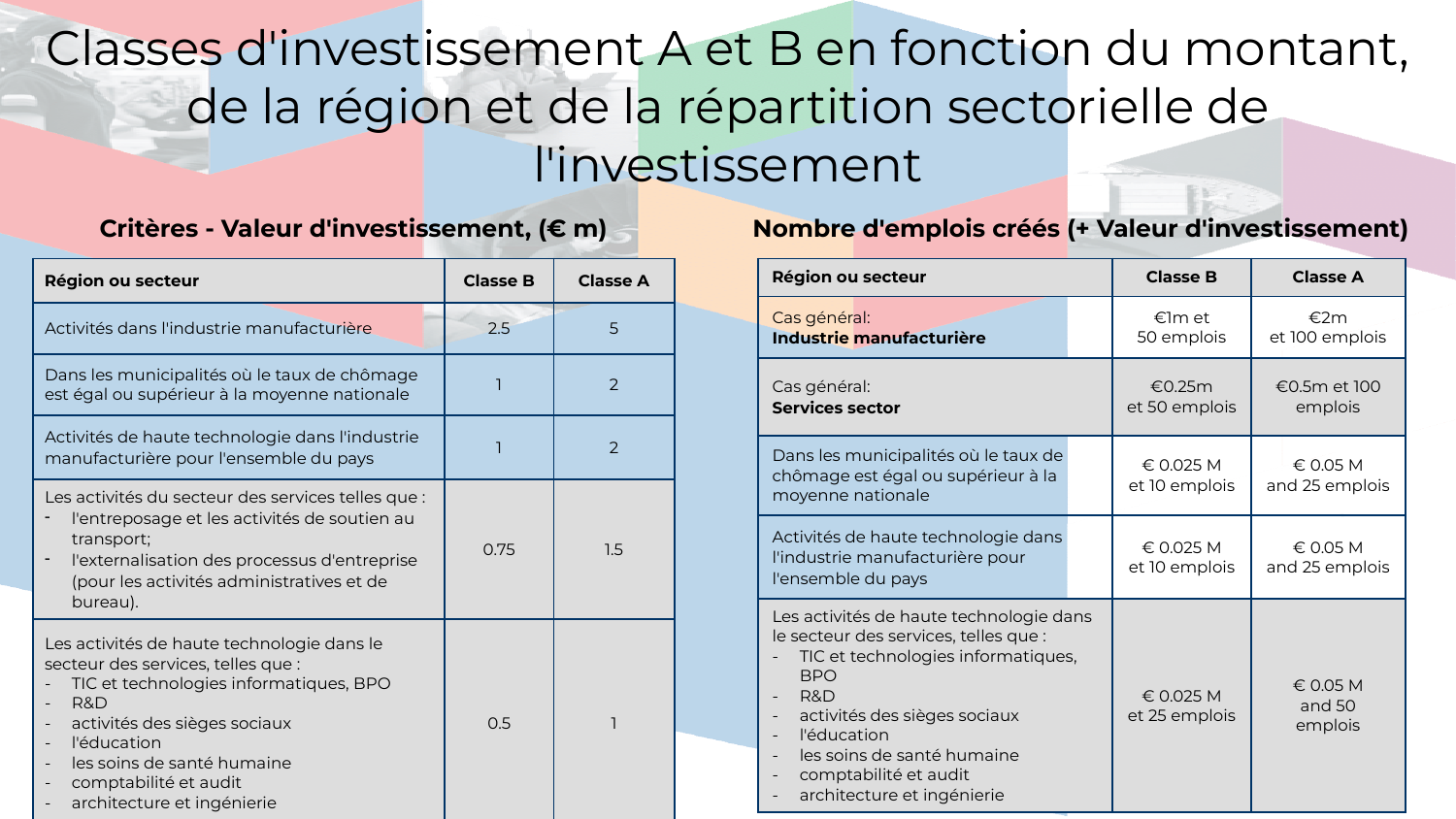

Classes d'investissement A et B en fonction du montant, de la région et de la répartition sectorielle de l'investissement

Critères - Valeur d'investissement, (€ m)
Nombre d'emplois créés (+ Valeur d'investissement)
| Région ou secteur | Classe B | Classe A |
| --- | --- | --- |
| Activités dans l'industrie manufacturière | 2.5 | 5 |
| Dans les municipalités où le taux de chômage est égal ou supérieur à la moyenne nationale | 1 | 2 |
| Activités de haute technologie dans l'industrie manufacturière pour l'ensemble du pays | 1 | 2 |
| Les activités du secteur des services telles que : l'entreposage et les activités de soutien au transport; l'externalisation des processus d'entreprise (pour les activités administratives et de bureau). | 0.75 | 1.5 |
| Les activités de haute technologie dans le secteur des services, telles que : TIC et technologies informatiques, BPO R&D activités des sièges sociaux l'éducation les soins de santé humaine comptabilité et audit architecture et ingénierie | 0.5 | 1 |
| Région ou secteur | Classe B | Classe A |
| --- | --- | --- |
| Cas général: Industrie manufacturière | €1m et 50 emplois | €2m et 100 emplois |
| Cas général: Services sector | €0.25m et 50 emplois | €0.5m et 100 emplois |
| Dans les municipalités où le taux de chômage est égal ou supérieur à la moyenne nationale | € 0.025 M et 10 emplois | € 0.05 M and 25 emplois |
| Activités de haute technologie dans l'industrie manufacturière pour l'ensemble du pays | € 0.025 M et 10 emplois | € 0.05 M and 25 emplois |
| Les activités de haute technologie dans le secteur des services, telles que : TIC et technologies informatiques, BPO R&D activités des sièges sociaux l'éducation les soins de santé humaine comptabilité et audit architecture et ingénierie | € 0.025 M et 25 emplois | € 0.05 M and 50 emplois |